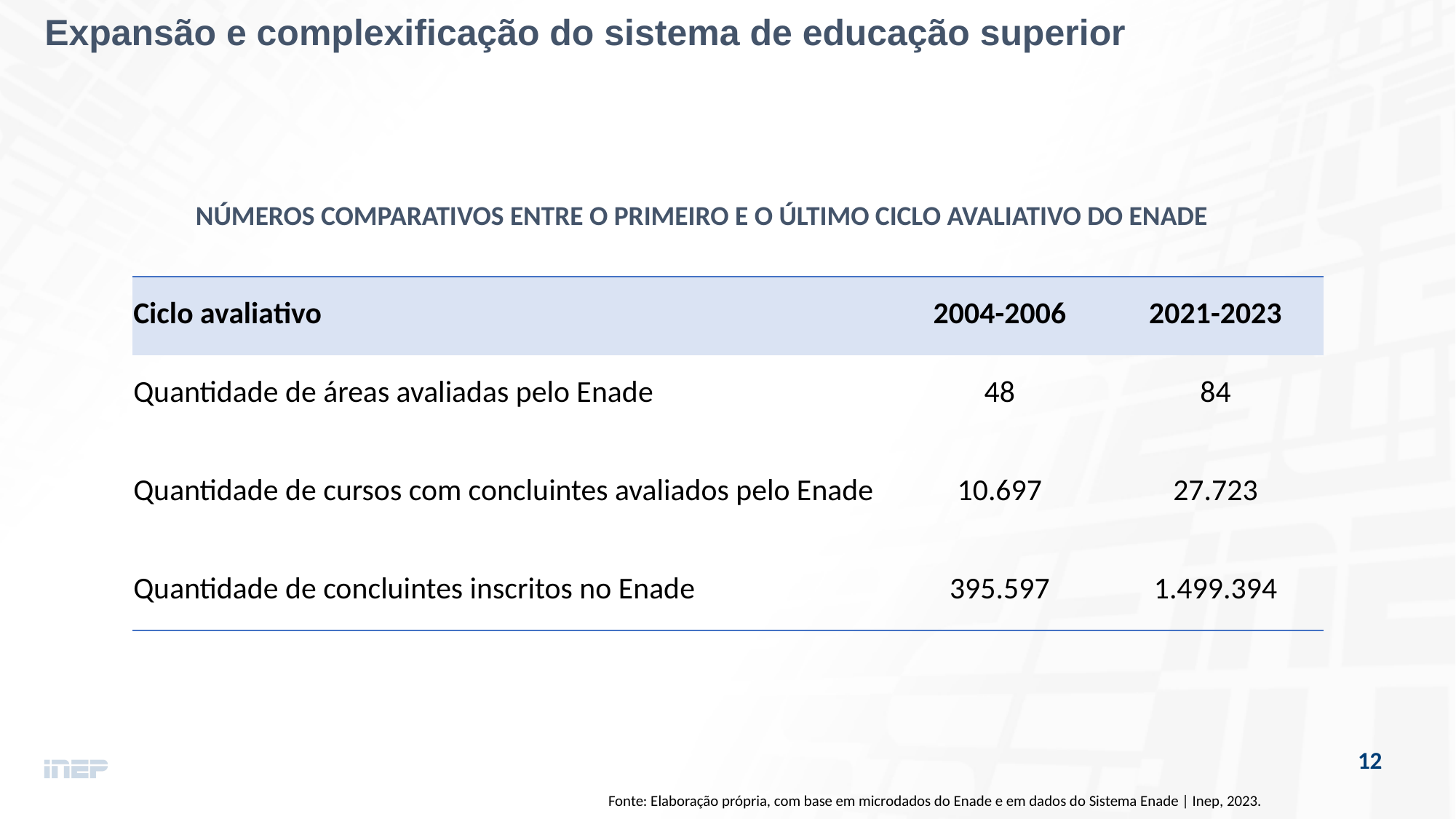

Expansão e complexificação do sistema de educação superior
NÚMEROS COMPARATIVOS ENTRE O PRIMEIRO E O ÚLTIMO CICLO AVALIATIVO DO ENADE
| Ciclo avaliativo | 2004-2006 | 2021-2023 |
| --- | --- | --- |
| Quantidade de áreas avaliadas pelo Enade | 48 | 84 |
| Quantidade de cursos com concluintes avaliados pelo Enade | 10.697 | 27.723 |
| Quantidade de concluintes inscritos no Enade | 395.597 | 1.499.394 |
12
Fonte: Elaboração própria, com base em microdados do Enade e em dados do Sistema Enade | Inep, 2023.